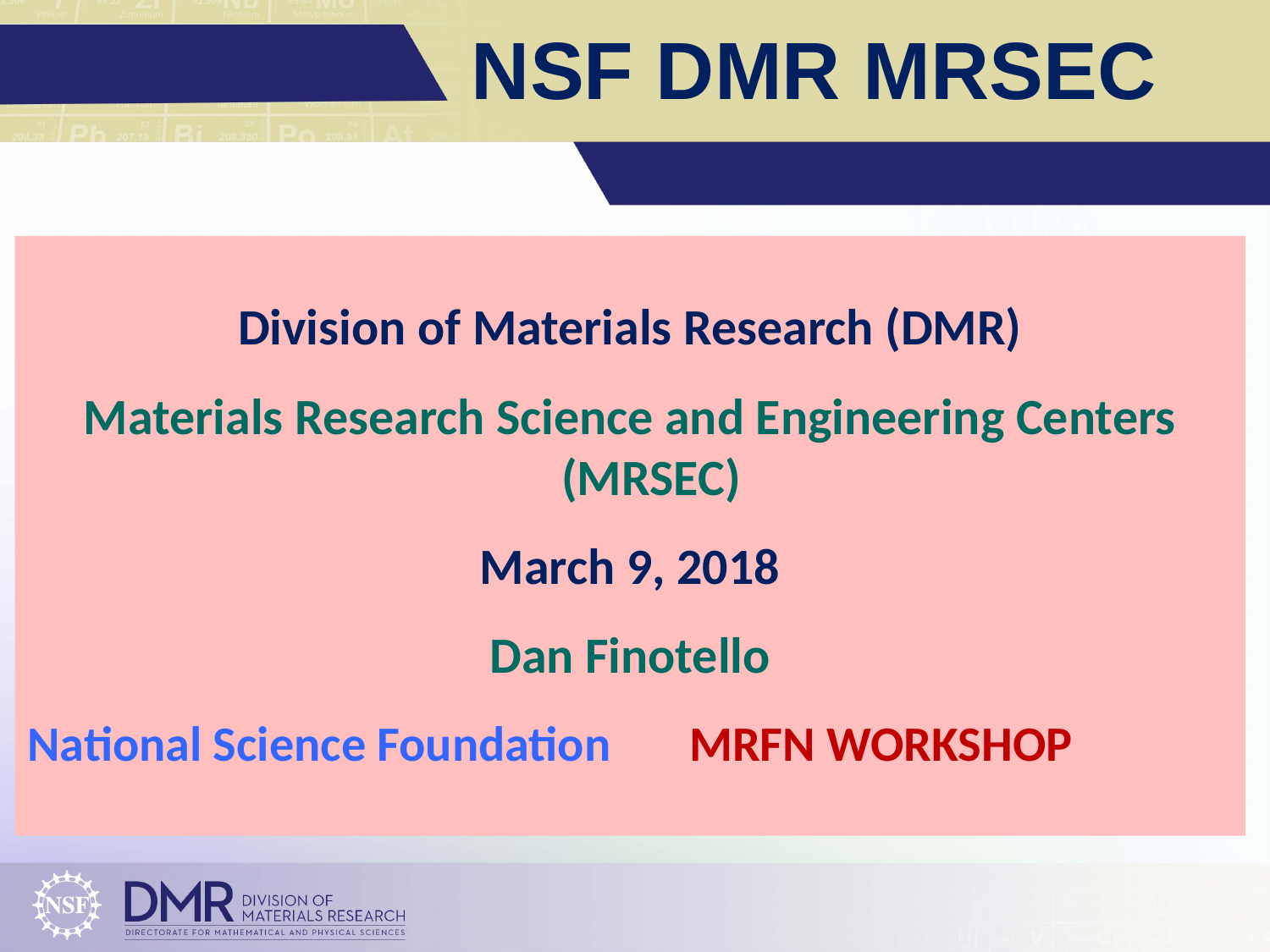

# NSF DMR MRSEC

Division of Materials Research (DMR)
Materials Research Science and Engineering Centers (MRSEC)
March 9, 2018
Dan Finotello
National Science Foundation       MRFN WORKSHOP